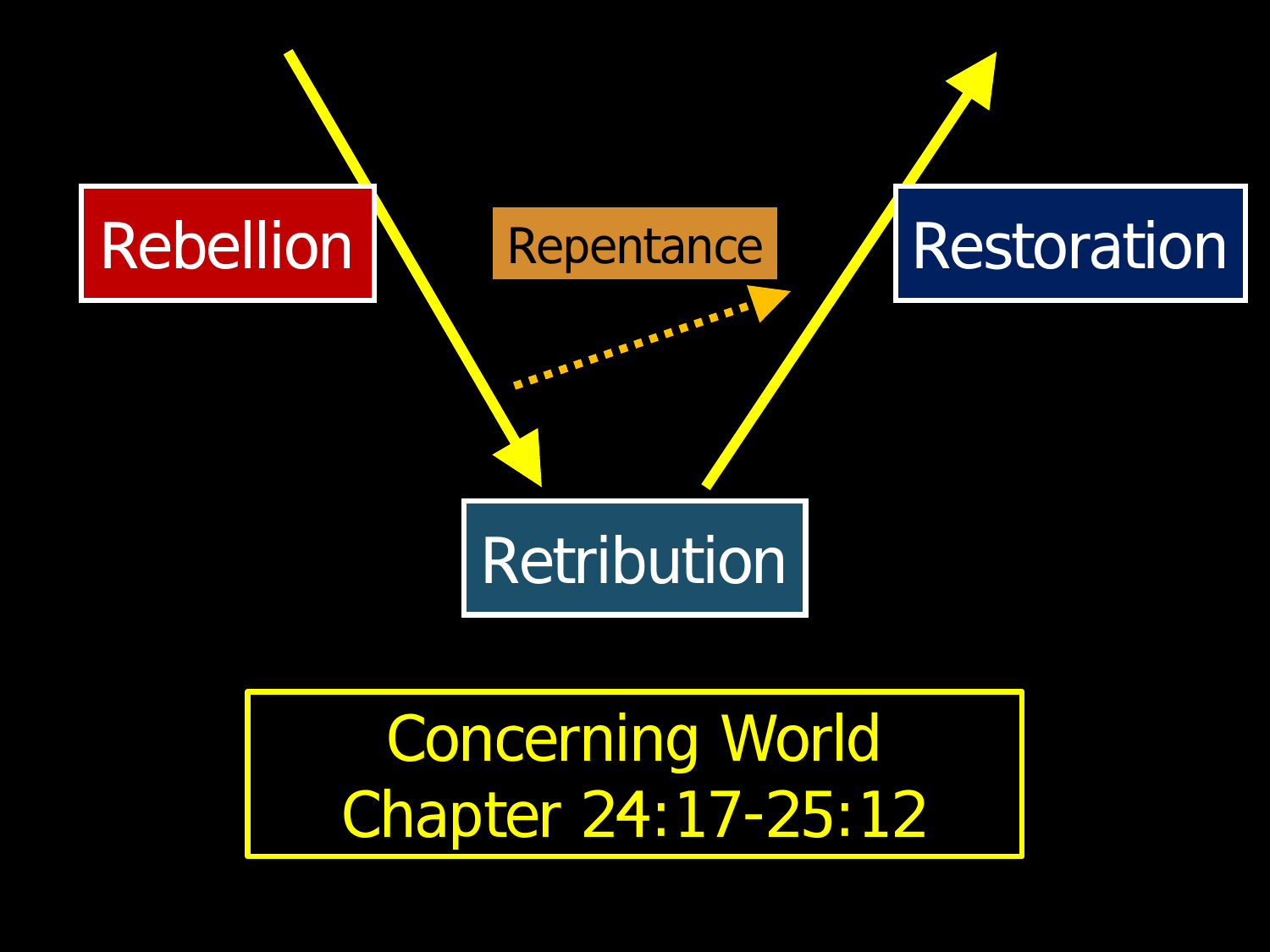

Restoration
Rebellion
Repentance
Retribution
Concerning World
Chapter 24:17-25:12